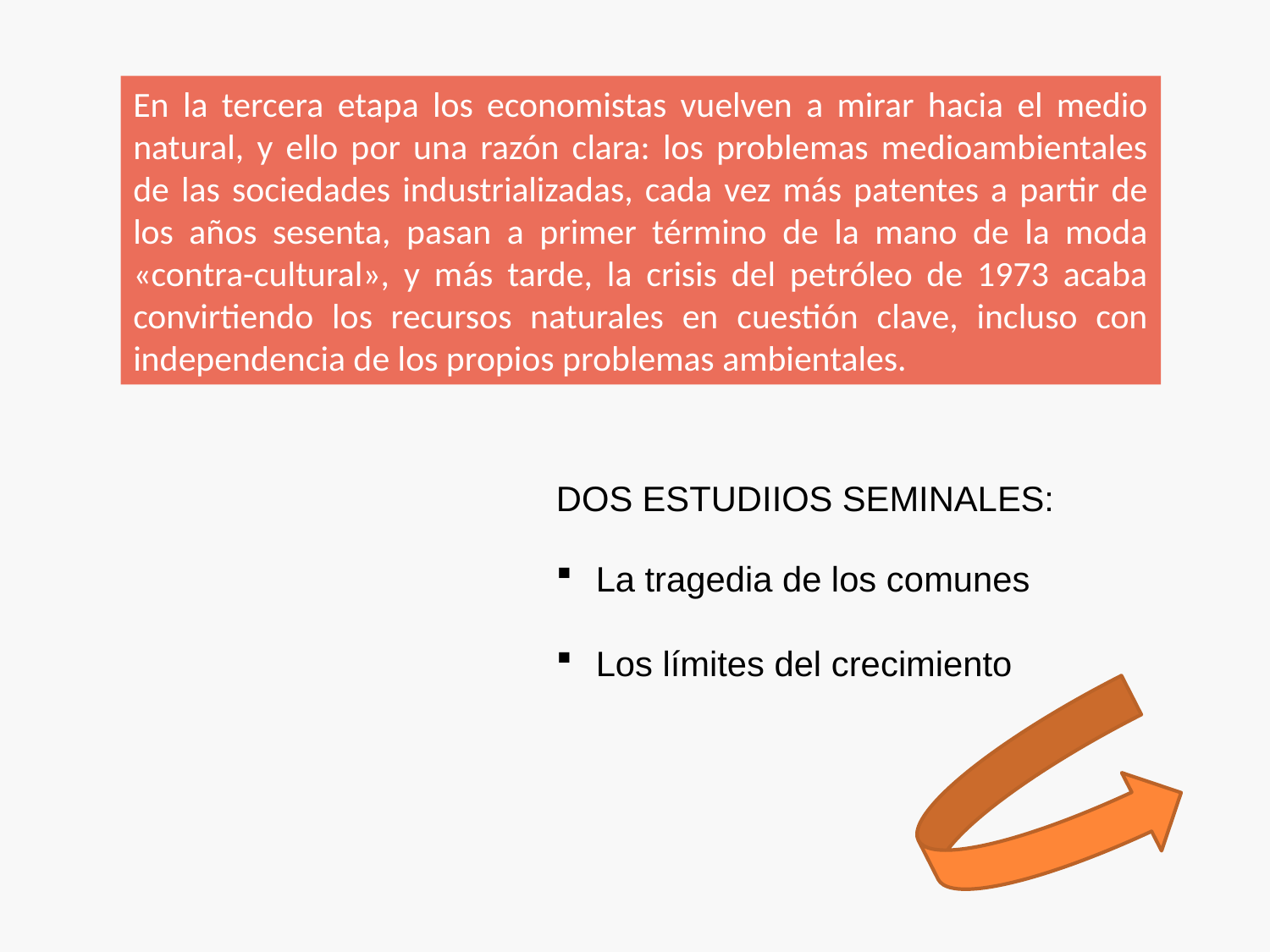

En la tercera etapa los economistas vuelven a mirar hacia el medio natural, y ello por una razón clara: los problemas medioambientales de las sociedades industrializadas, cada vez más patentes a partir de los años sesenta, pasan a primer término de la mano de la moda «contra-cultural», y más tarde, la crisis del petróleo de 1973 acaba convirtiendo los recursos naturales en cuestión clave, incluso con independencia de los propios problemas ambientales.
DOS ESTUDIIOS SEMINALES:

La tragedia de los comunes

Los límites del crecimiento